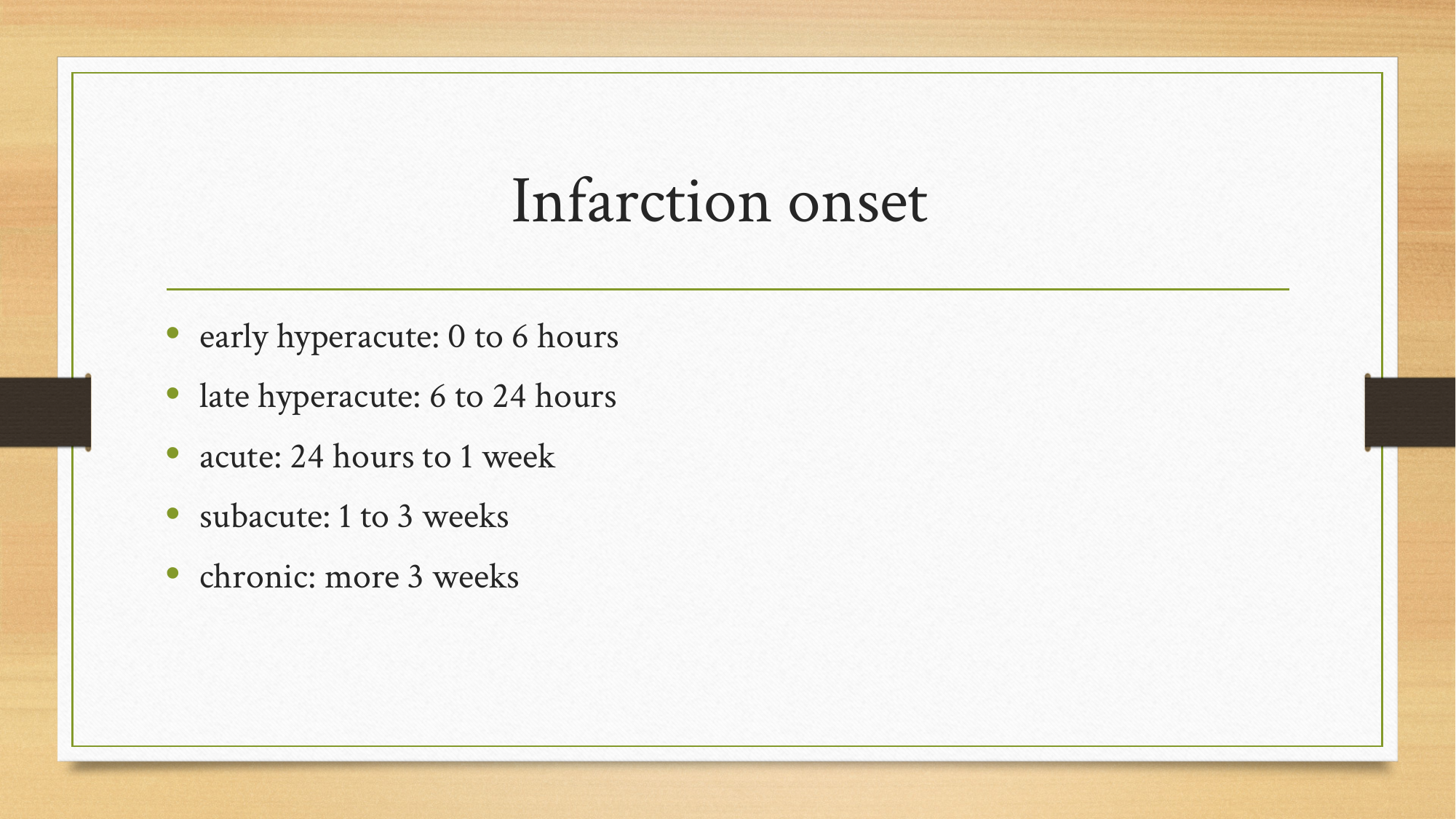

# Infarction onset
early hyperacute: 0 to 6 hours
late hyperacute: 6 to 24 hours
acute: 24 hours to 1 week
subacute: 1 to 3 weeks
chronic: more 3 weeks